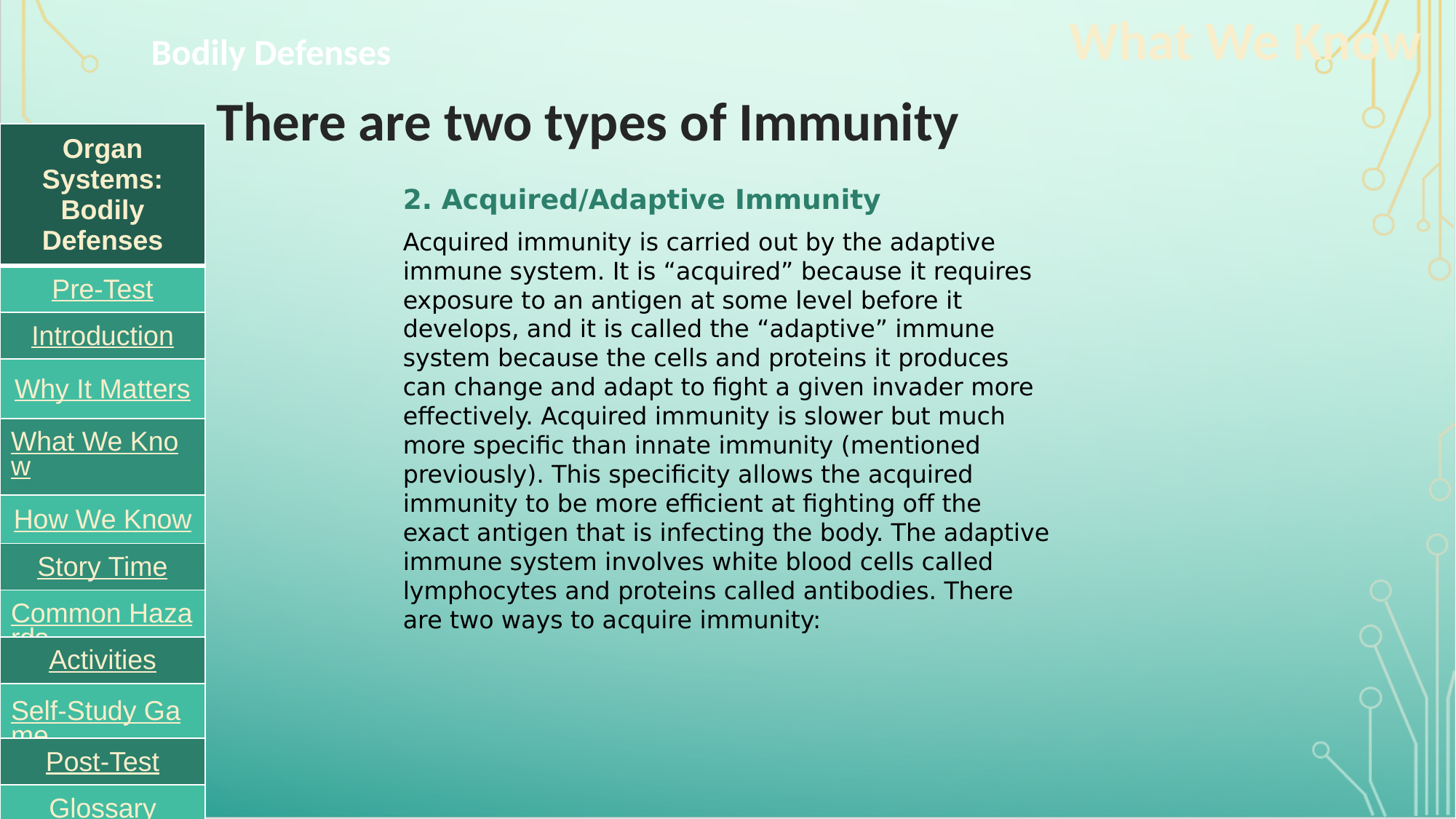

What We Know
Bodily Defenses
There are two types of Immunity
| Organ Systems: Bodily Defenses |
| --- |
| Pre-Test |
| Introduction |
| Why It Matters |
| What We Know |
| How We Know |
| Story Time |
| Common Hazards |
| Activities |
| Self-Study Game |
| Post-Test |
| Glossary |
2. Acquired/Adaptive Immunity
Acquired immunity is carried out by the adaptive immune system. It is “acquired” because it requires exposure to an antigen at some level before it develops, and it is called the “adaptive” immune system because the cells and proteins it produces can change and adapt to fight a given invader more effectively. Acquired immunity is slower but much more specific than innate immunity (mentioned previously). This specificity allows the acquired immunity to be more efficient at fighting off the exact antigen that is infecting the body. The adaptive immune system involves white blood cells called lymphocytes and proteins called antibodies. There are two ways to acquire immunity: